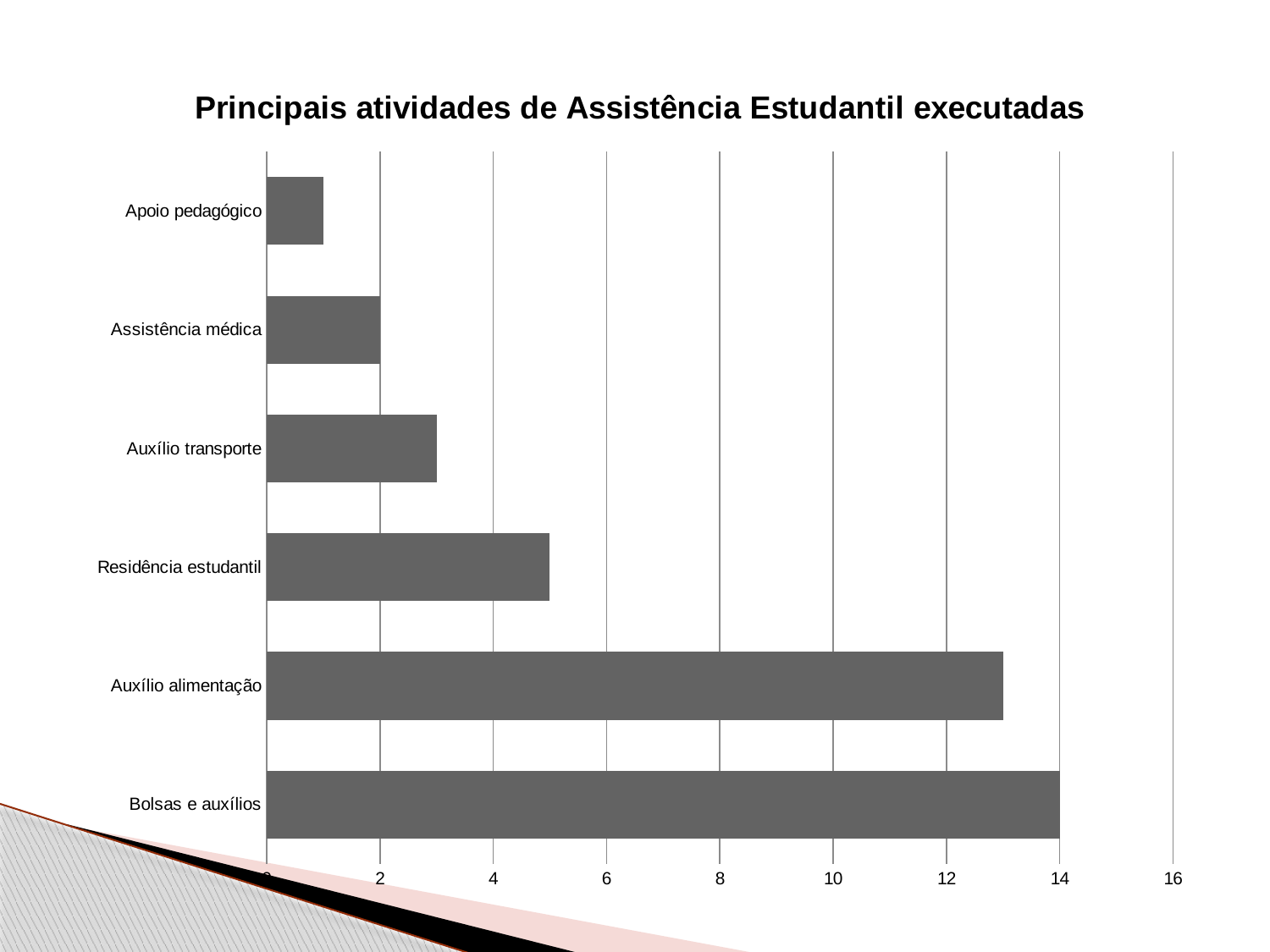

### Chart: Principais atividades de Assistência Estudantil executadas

| Category |  |
|---|---|
| Bolsas e auxílios | 14.0 |
| Auxílio alimentação | 13.0 |
| Residência estudantil | 5.0 |
| Auxílio transporte | 3.0 |
| Assistência médica | 2.0 |
| Apoio pedagógico | 1.0 |